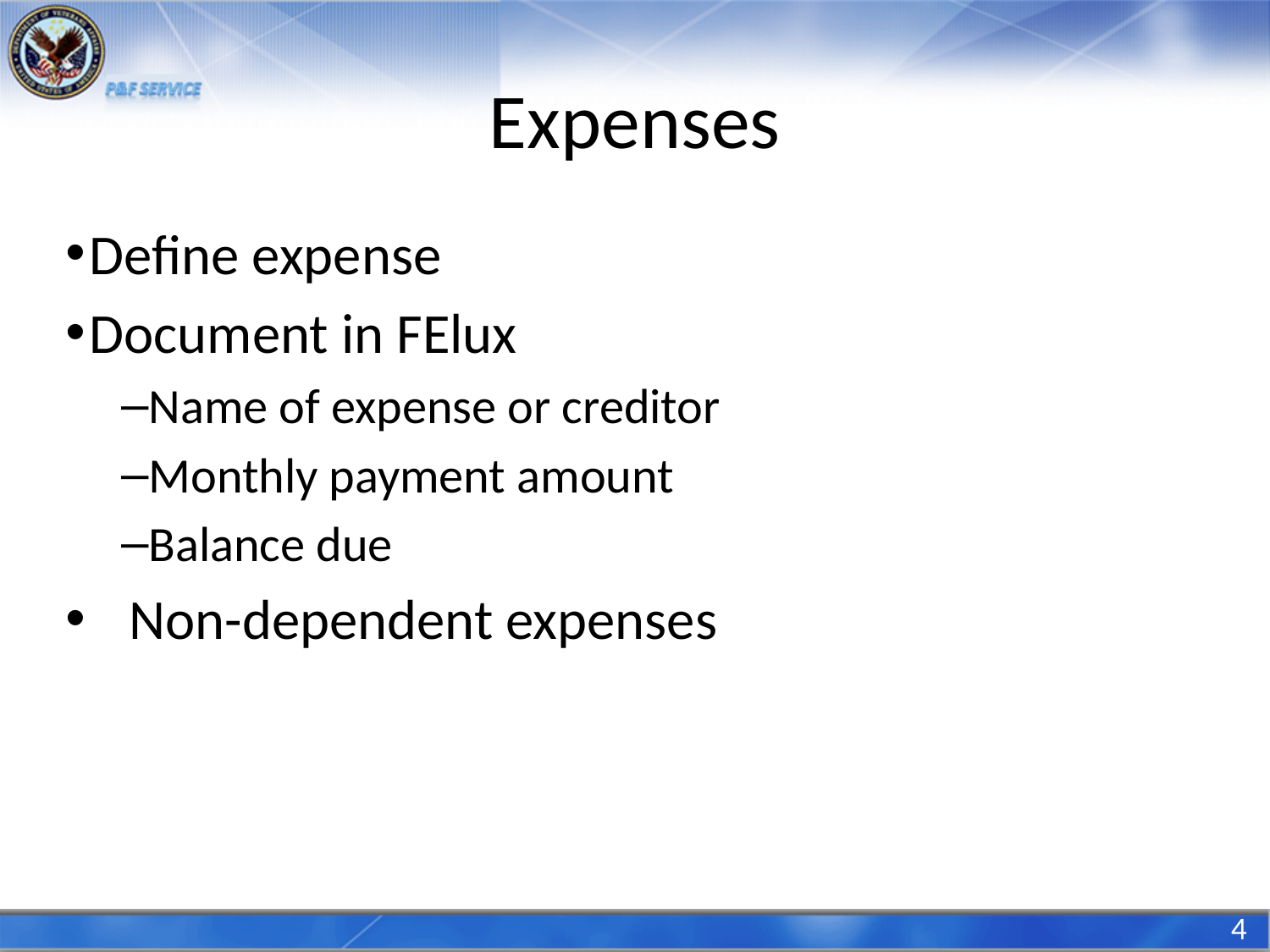

# Expenses
Define expense
Document in FElux
Name of expense or creditor
Monthly payment amount
Balance due
Non-dependent expenses
4